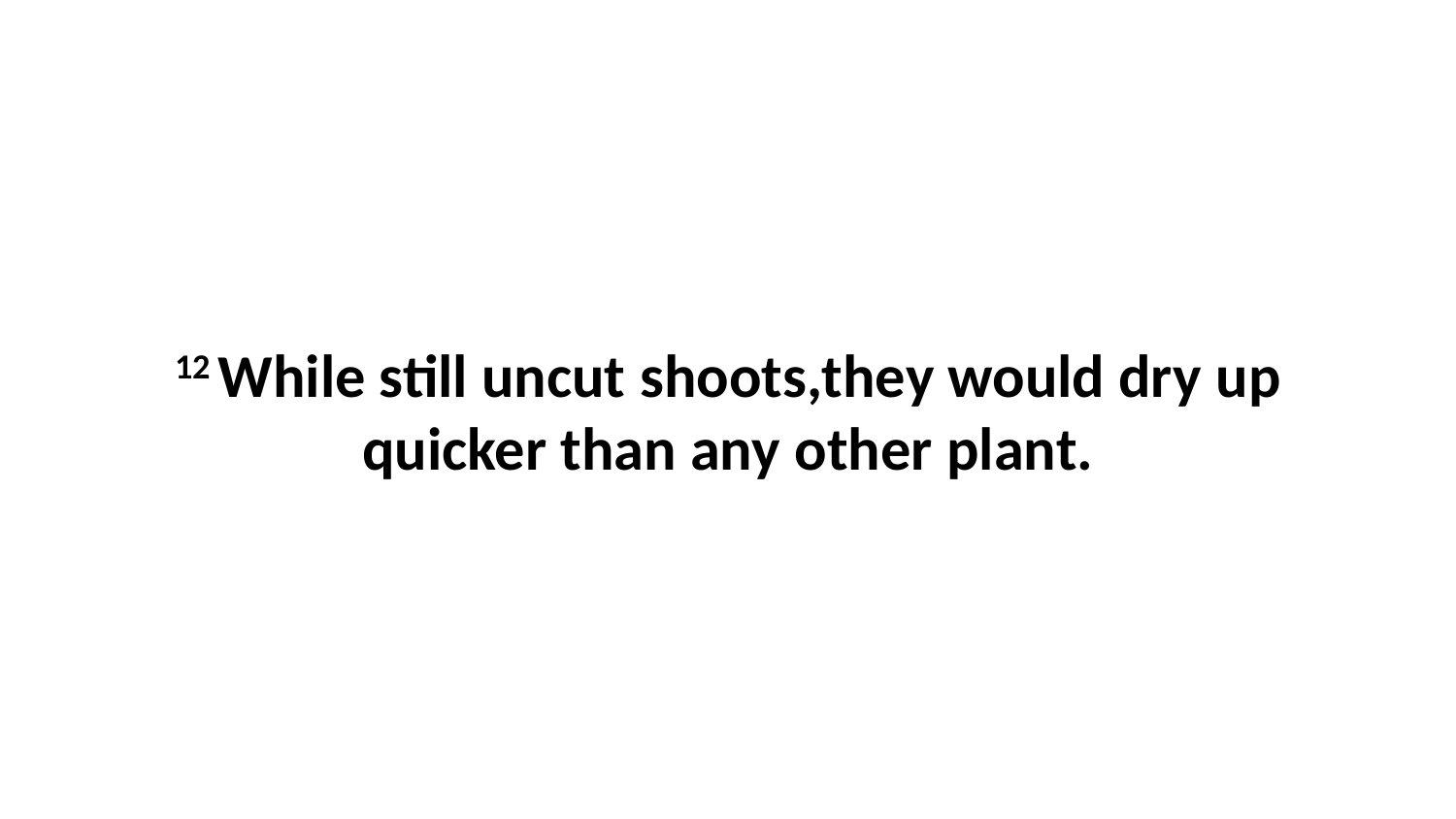

12 While still uncut shoots,they would dry up quicker than any other plant.